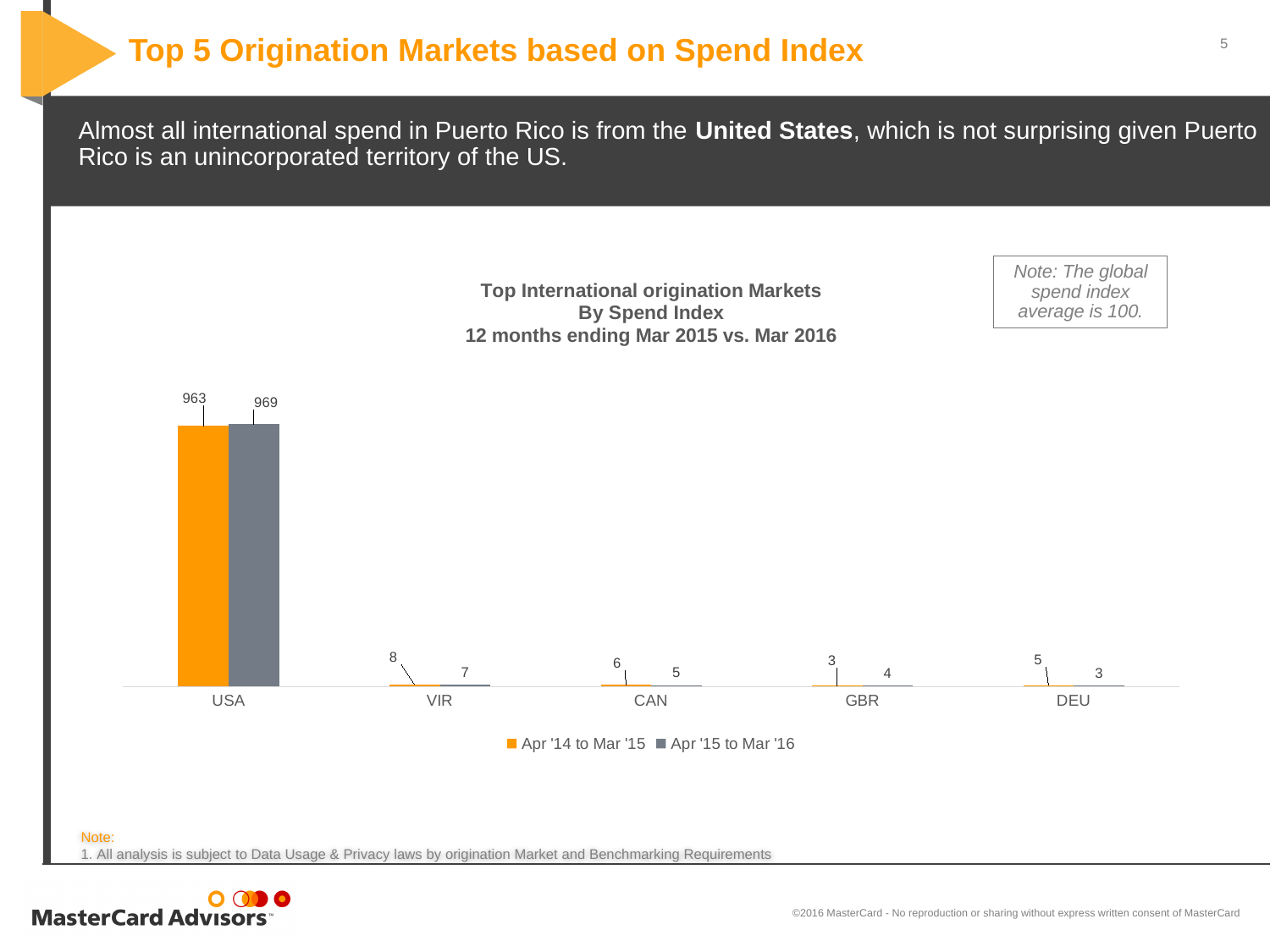

# Top 5 Origination Markets based on Spend Index

Almost all international spend in Puerto Rico is from the United States, which is not surprising given Puerto Rico is an unincorporated territory of the US.

### Chart: Top International origination Markets
By Spend Index
12 months ending Mar 2015 vs. Mar 2016

| Category | Apr '14 to Mar '15 | Apr '15 to Mar '16 |
|---|---|---|
| USA | 963.0 | 969.0 |
| VIR | 8.0 | 7.0 |
| CAN | 6.0 | 5.0 |
| GBR | 3.0 | 4.0 |
| DEU | 5.0 | 3.0 |
Note: The global spend index average is 100.
Note:
 All analysis is subject to Data Usage & Privacy laws by origination Market and Benchmarking Requirements